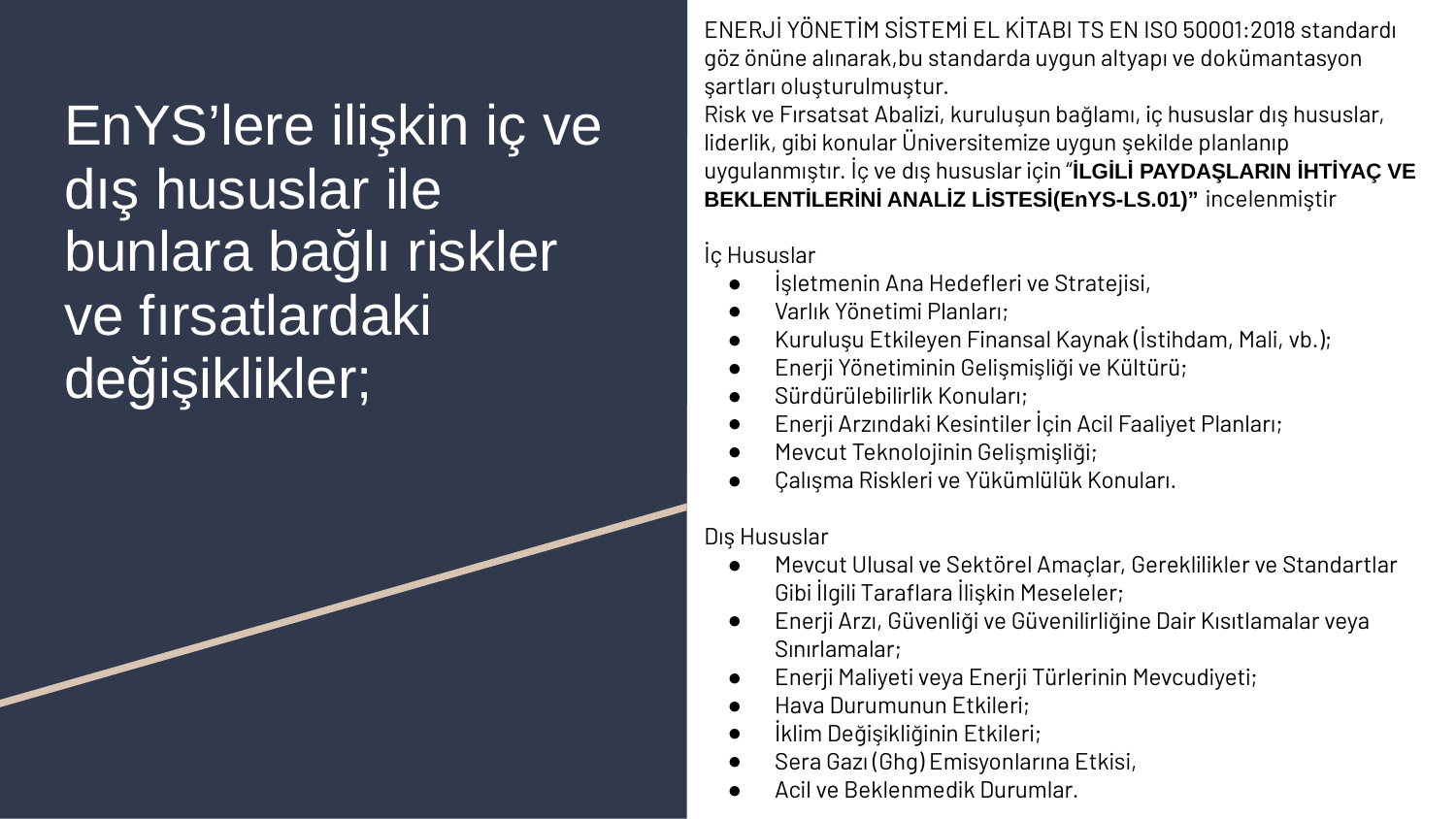

ENERJİ YÖNETİM SİSTEMİ EL KİTABI TS EN ISO 50001:2018 standardı göz önüne alınarak,bu standarda uygun altyapı ve dokümantasyon şartları oluşturulmuştur.
Risk ve Fırsatsat Abalizi, kuruluşun bağlamı, iç hususlar dış hususlar, liderlik, gibi konular Üniversitemize uygun şekilde planlanıp uygulanmıştır. İç ve dış hususlar için “İLGİLİ PAYDAŞLARIN İHTİYAÇ VE BEKLENTİLERİNİ ANALİZ LİSTESİ(EnYS-LS.01)” incelenmiştir

İç Hususlar
İşletmenin Ana Hedefleri ve Stratejisi,
Varlık Yönetimi Planları;
Kuruluşu Etkileyen Finansal Kaynak (İstihdam, Mali, vb.);
Enerji Yönetiminin Gelişmişliği ve Kültürü;
Sürdürülebilirlik Konuları;
Enerji Arzındaki Kesintiler İçin Acil Faaliyet Planları;
Mevcut Teknolojinin Gelişmişliği;
Çalışma Riskleri ve Yükümlülük Konuları.

Dış Hususlar
Mevcut Ulusal ve Sektörel Amaçlar, Gereklilikler ve Standartlar Gibi İlgili Taraflara İlişkin Meseleler;
Enerji Arzı, Güvenliği ve Güvenilirliğine Dair Kısıtlamalar veya Sınırlamalar;
Enerji Maliyeti veya Enerji Türlerinin Mevcudiyeti;
Hava Durumunun Etkileri;
İklim Değişikliğinin Etkileri;
Sera Gazı (Ghg) Emisyonlarına Etkisi,
Acil ve Beklenmedik Durumlar.

# EnYS’lere ilişkin iç ve dış hususlar ile bunlara bağlı riskler ve fırsatlardaki değişiklikler;